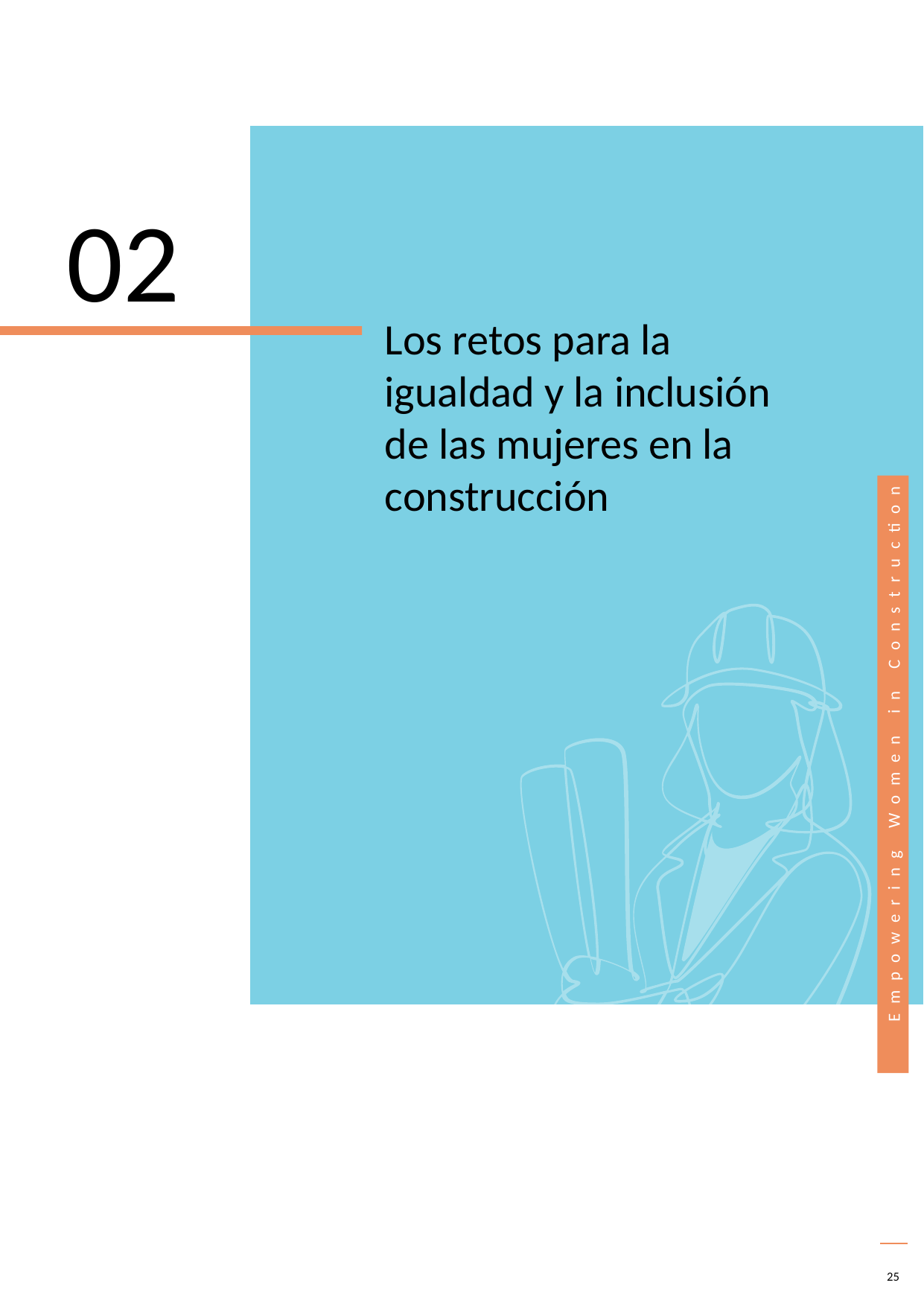

02
Los retos para la igualdad y la inclusión de las mujeres en la construcción
25